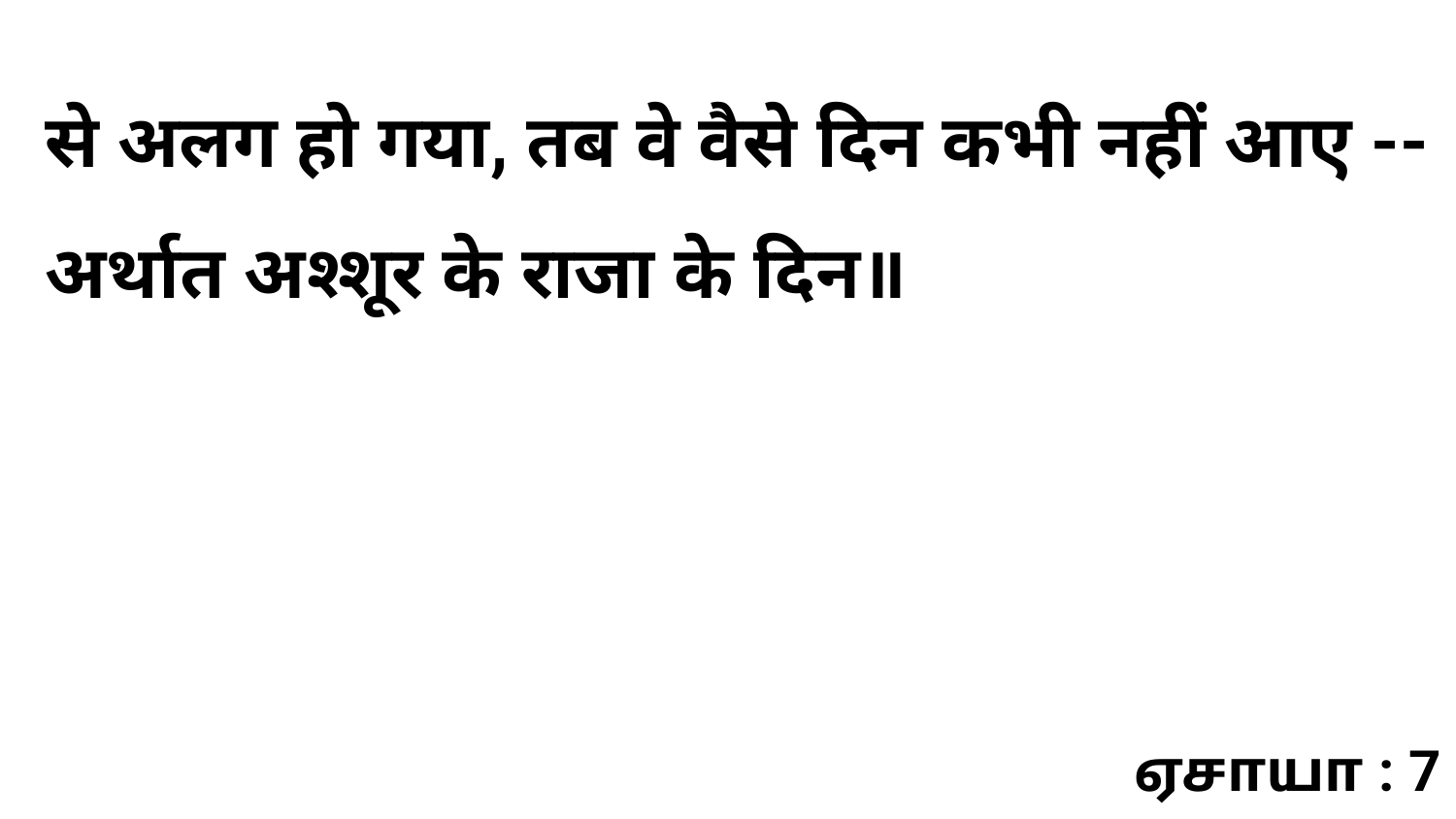

से अलग हो गया, तब वे वैसे दिन कभी नहीं आए -- अर्थात अश्शूर के राजा के दिन॥
ஏசாயா : 7